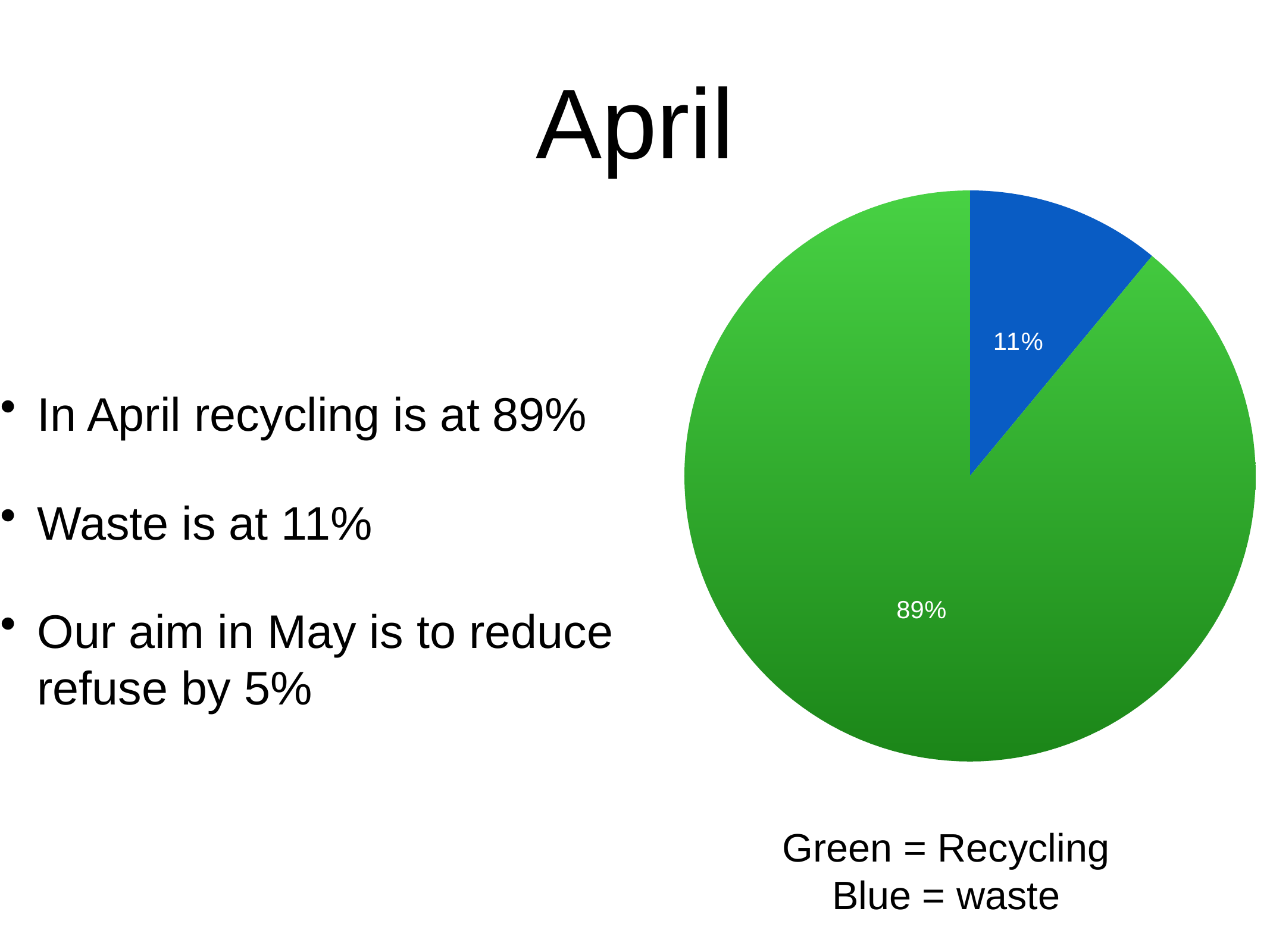

# April

### Chart:

| Category | Region 1 |
|---|---|
| 2009 | 11.0 |
| 2010 | 89.0 |
In April recycling is at 89%
Waste is at 11%
Our aim in May is to reduce refuse by 5%
Green = Recycling
Blue = waste